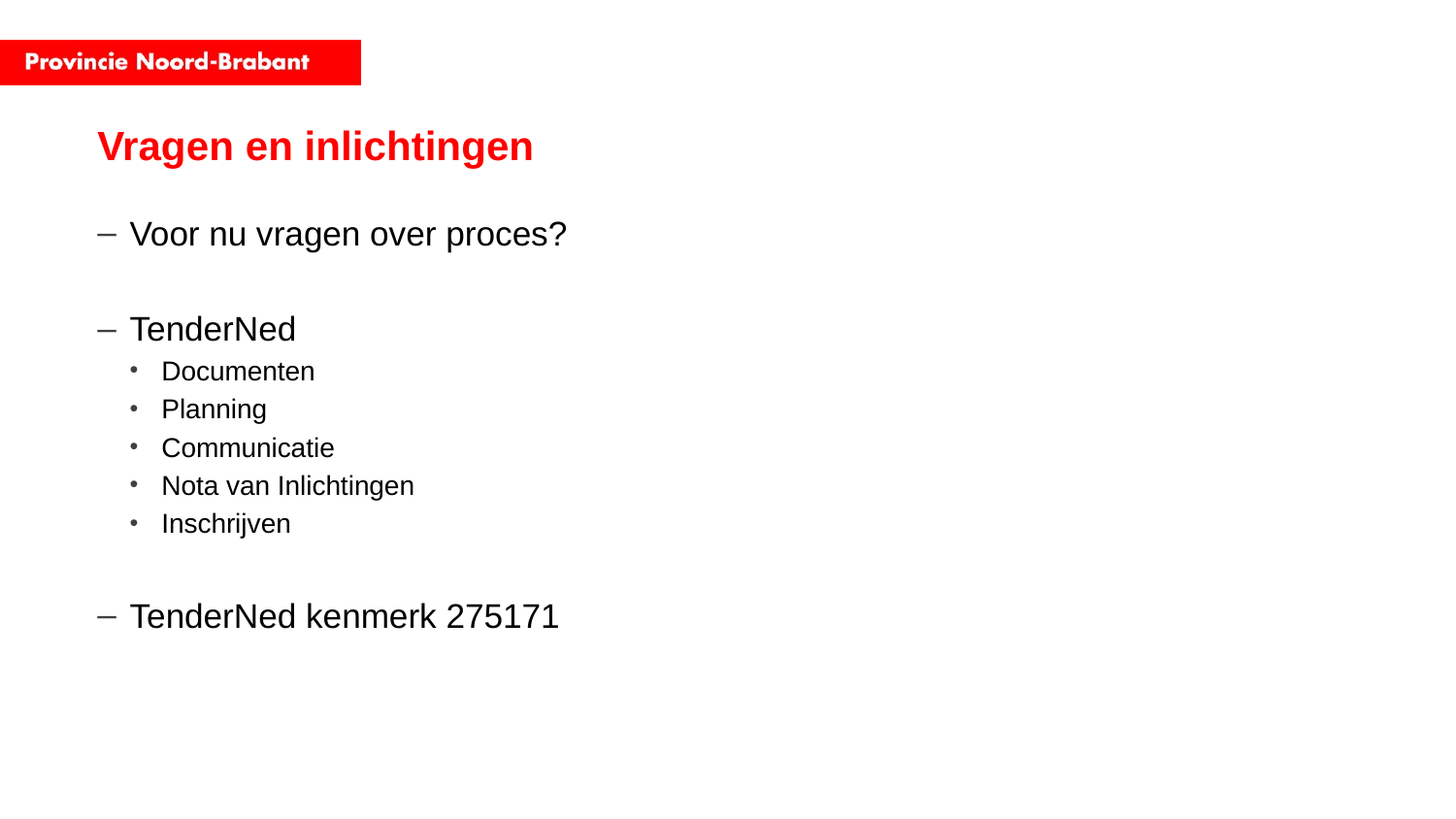

# Vragen en inlichtingen
Voor nu vragen over proces?

TenderNed
Documenten
Planning
Communicatie
Nota van Inlichtingen
Inschrijven

TenderNed kenmerk 275171